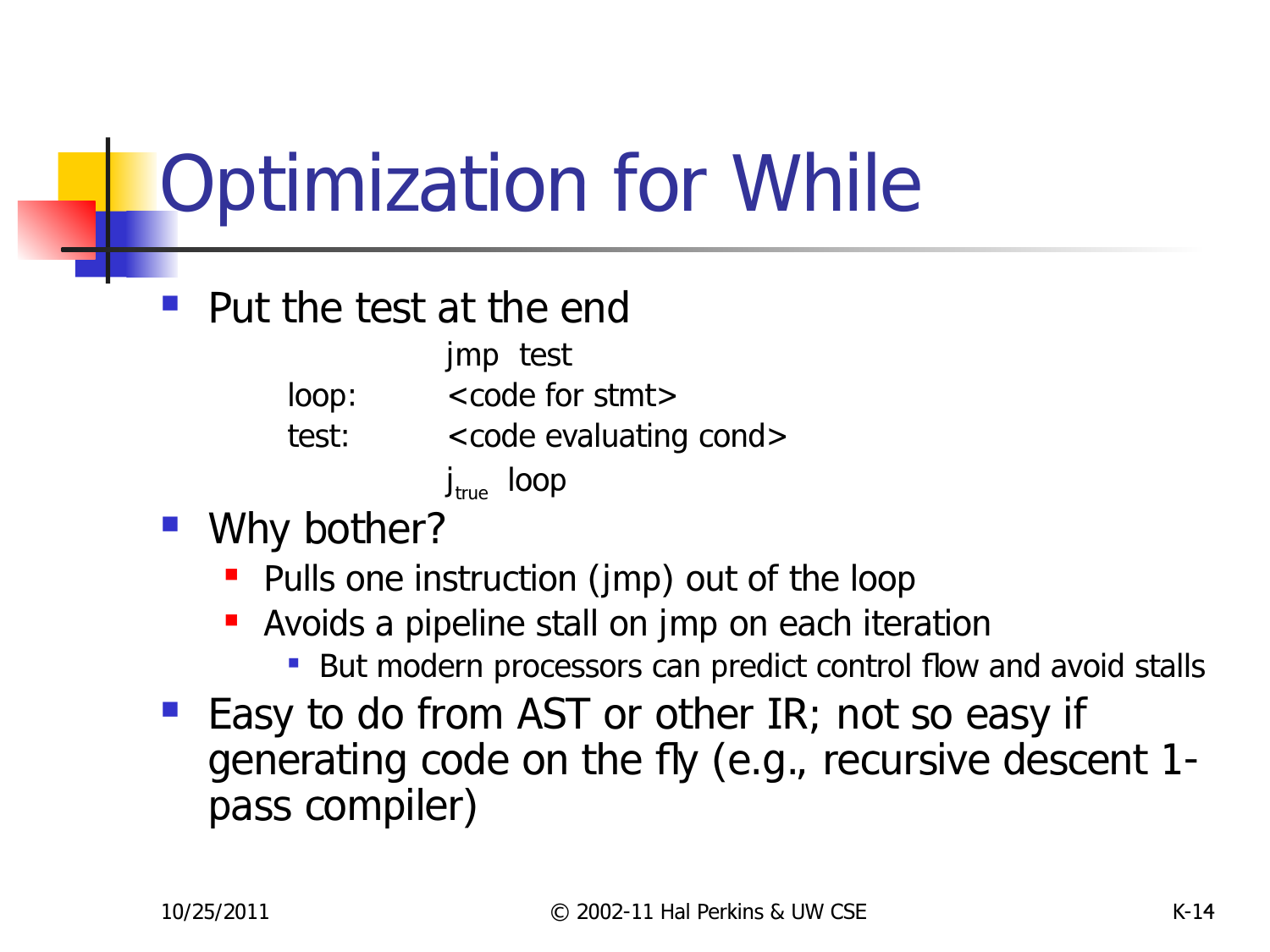

# Optimization for While
Put the test at the end
		jmp  test
loop:	<code for stmt>
test:	<code evaluating cond>
		jtrue  loop
Why bother?
Pulls one instruction (jmp) out of the loop
Avoids a pipeline stall on jmp on each iteration
But modern processors can predict control flow and avoid stalls
Easy to do from AST or other IR; not so easy if generating code on the fly (e.g., recursive descent 1-pass compiler)
10/25/2011
© 2002-11 Hal Perkins & UW CSE
K-14